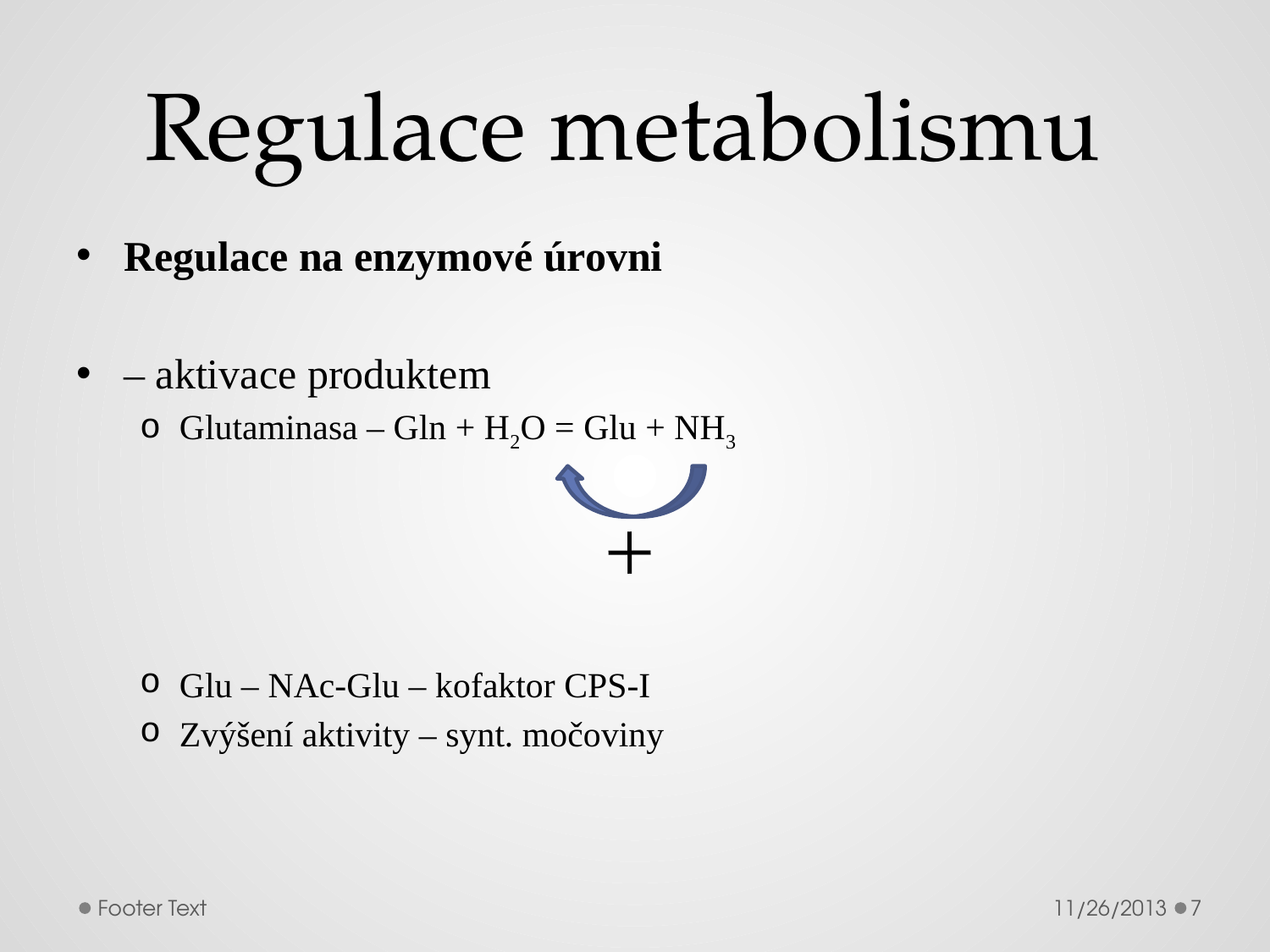

# Regulace metabolismu
Regulace na enzymové úrovni

– aktivace produktem
Glutaminasa – Gln + H2O = Glu + NH3

Glu – NAc-Glu – kofaktor CPS-I
Zvýšení aktivity – synt. močoviny

+
Footer Text
11/26/2013
7